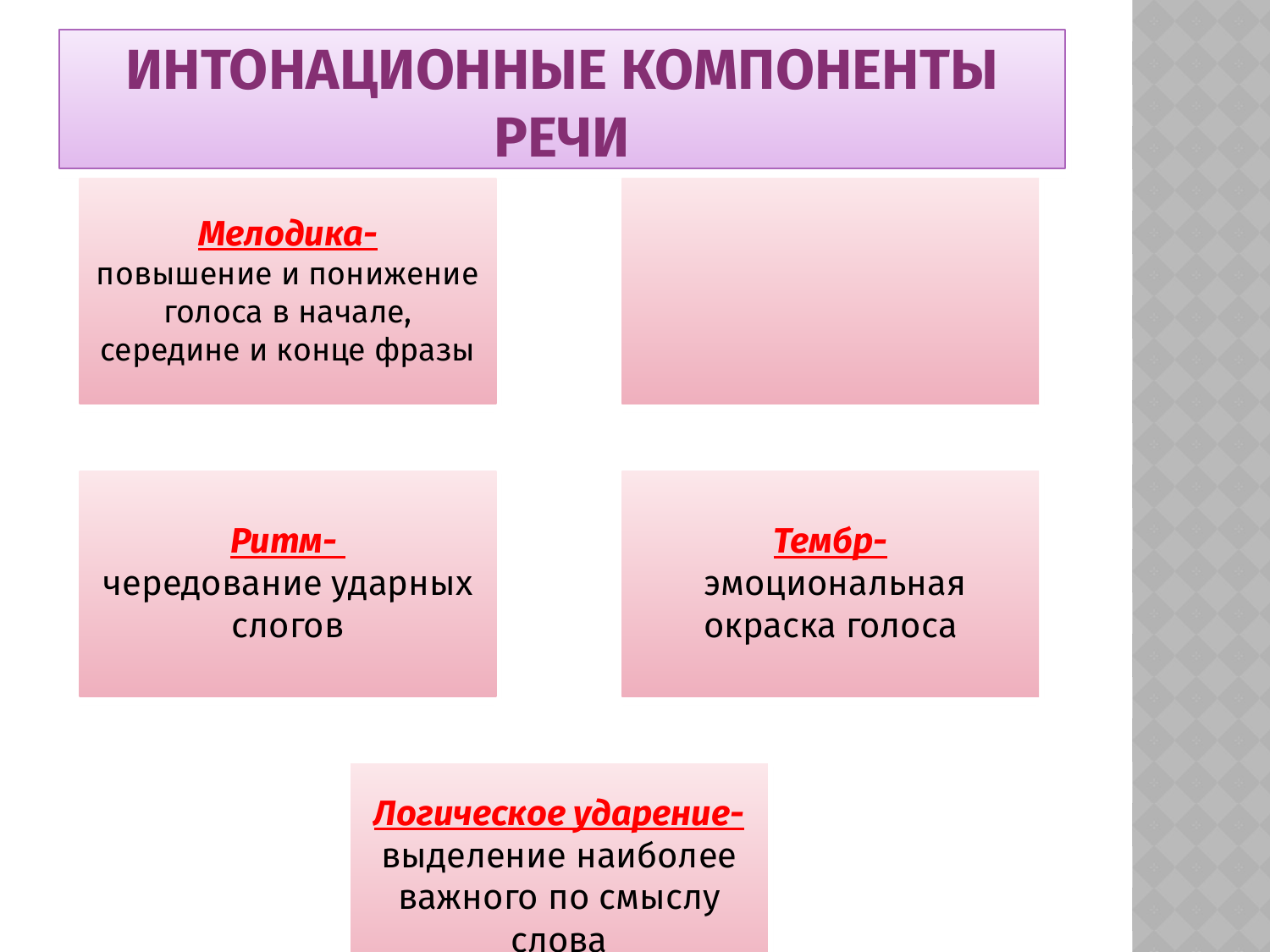

# Интонационные компоненты речи
Мелодика-
повышение и понижение голоса в начале, середине и конце фразы
Ритм-
чередование ударных слогов
Тембр-
 эмоциональная окраска голоса
Логическое ударение- выделение наиболее важного по смыслу слова